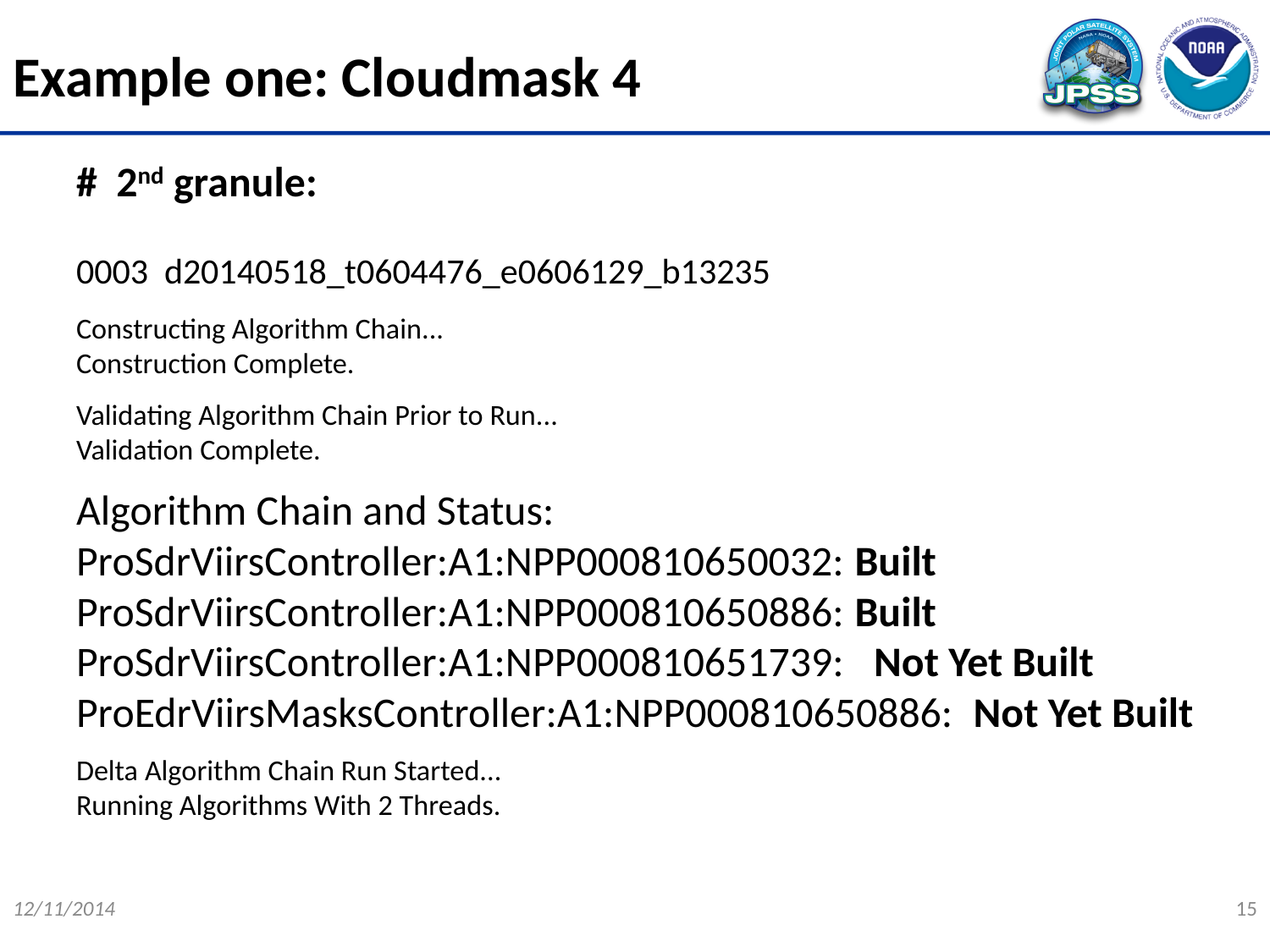

Example one: Cloudmask 4
#  2nd granule:

0003  d20140518_t0604476_e0606129_b13235

Constructing Algorithm Chain...
Construction Complete.

Validating Algorithm Chain Prior to Run...
Validation Complete.

Algorithm Chain and Status:
ProSdrViirsController:A1:NPP000810650032: Built
ProSdrViirsController:A1:NPP000810650886: Built
ProSdrViirsController:A1:NPP000810651739:   Not Yet Built
ProEdrViirsMasksController:A1:NPP000810650886:  Not Yet Built

Delta Algorithm Chain Run Started...
Running Algorithms With 2 Threads.
12/11/2014
15